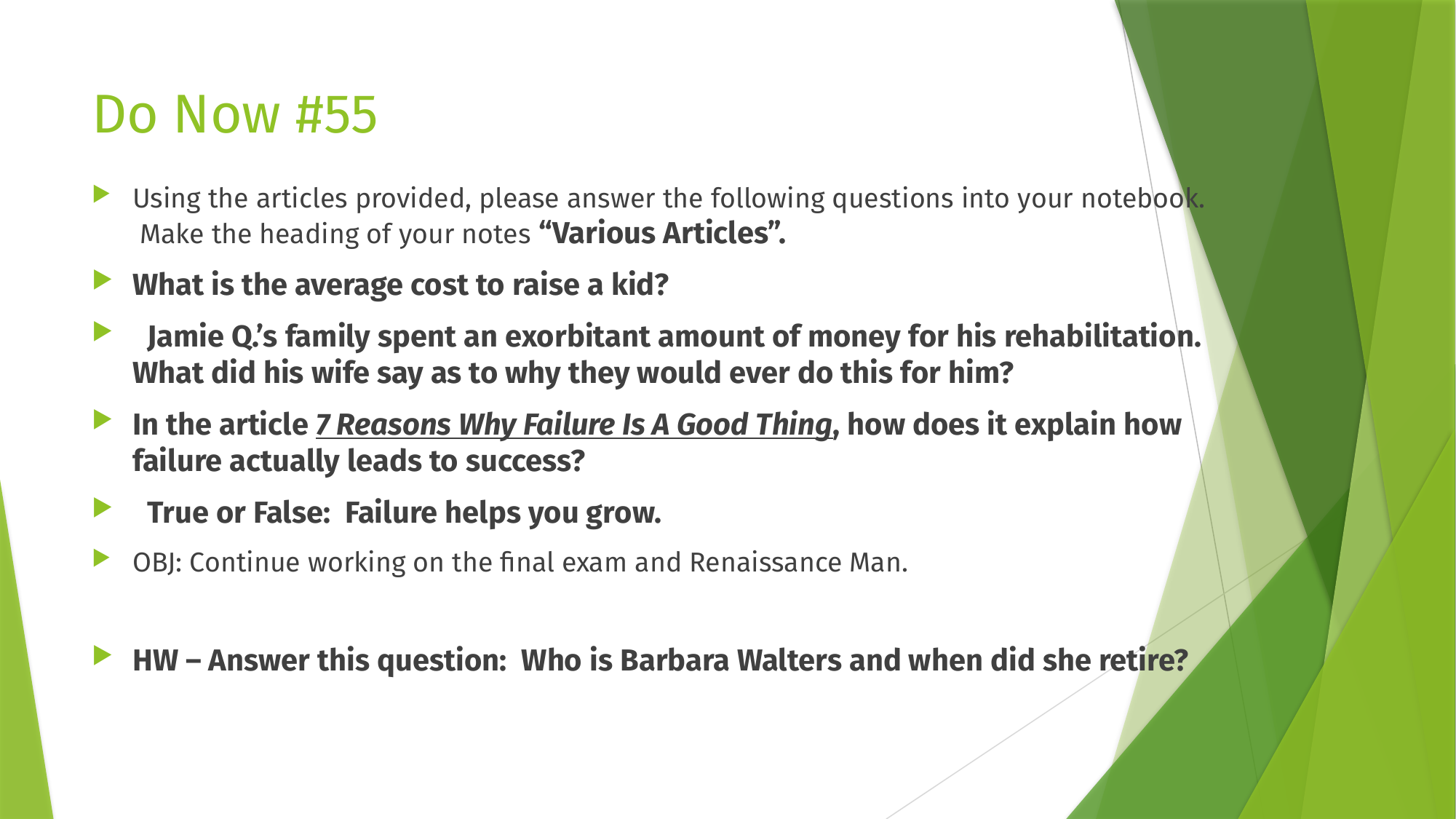

# Do Now #55
Using the articles provided, please answer the following questions into your notebook.  Make the heading of your notes “Various Articles”.
What is the average cost to raise a kid?
  Jamie Q.’s family spent an exorbitant amount of money for his rehabilitation.  What did his wife say as to why they would ever do this for him?
In the article 7 Reasons Why Failure Is A Good Thing, how does it explain how failure actually leads to success?
  True or False:  Failure helps you grow.
OBJ: Continue working on the final exam and Renaissance Man.

HW – Answer this question:  Who is Barbara Walters and when did she retire?